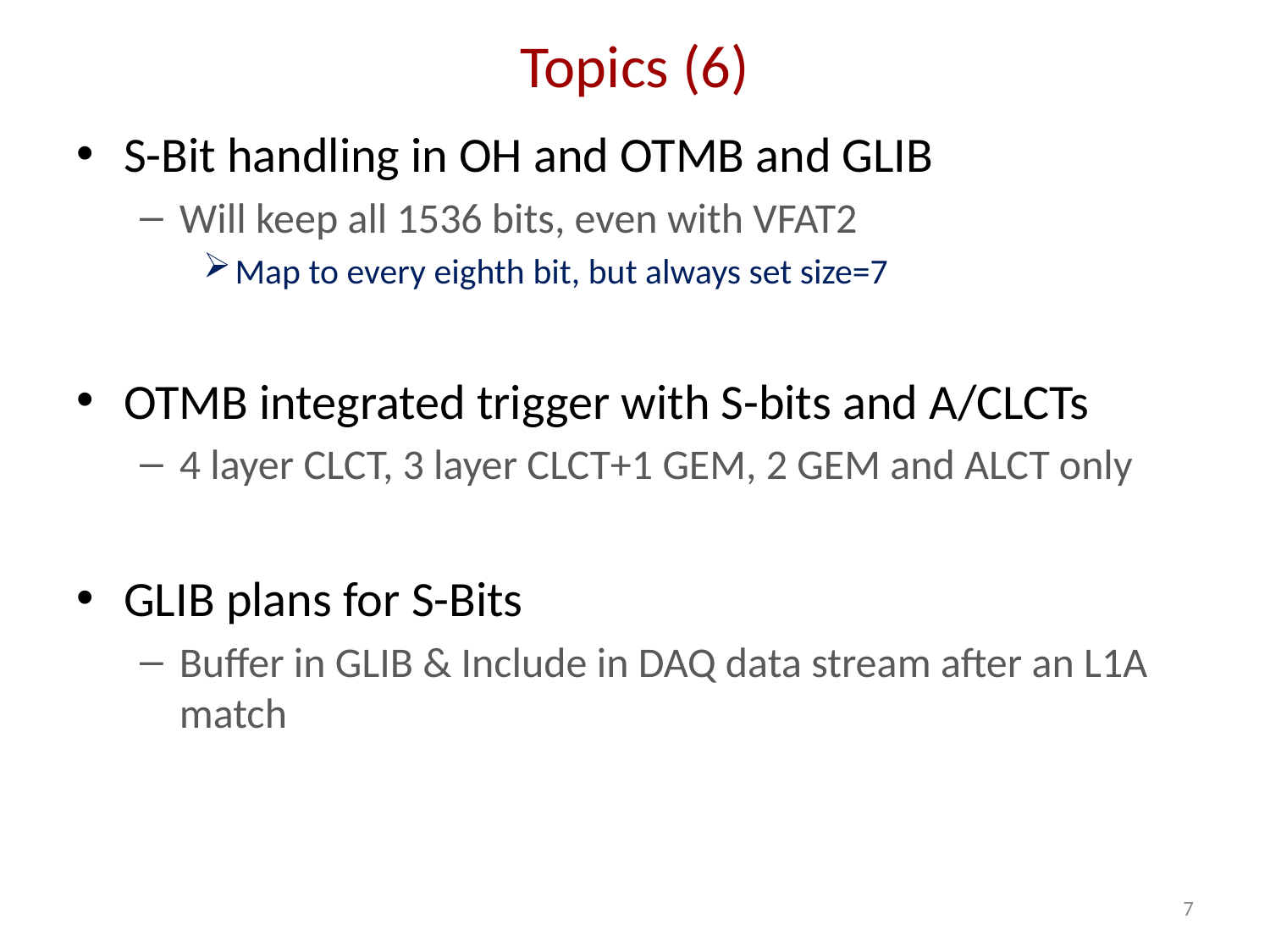

# Topics (6)
S-Bit handling in OH and OTMB and GLIB
Will keep all 1536 bits, even with VFAT2
Map to every eighth bit, but always set size=7

OTMB integrated trigger with S-bits and A/CLCTs
4 layer CLCT, 3 layer CLCT+1 GEM, 2 GEM and ALCT only

GLIB plans for S-Bits
Buffer in GLIB & Include in DAQ data stream after an L1A match

7